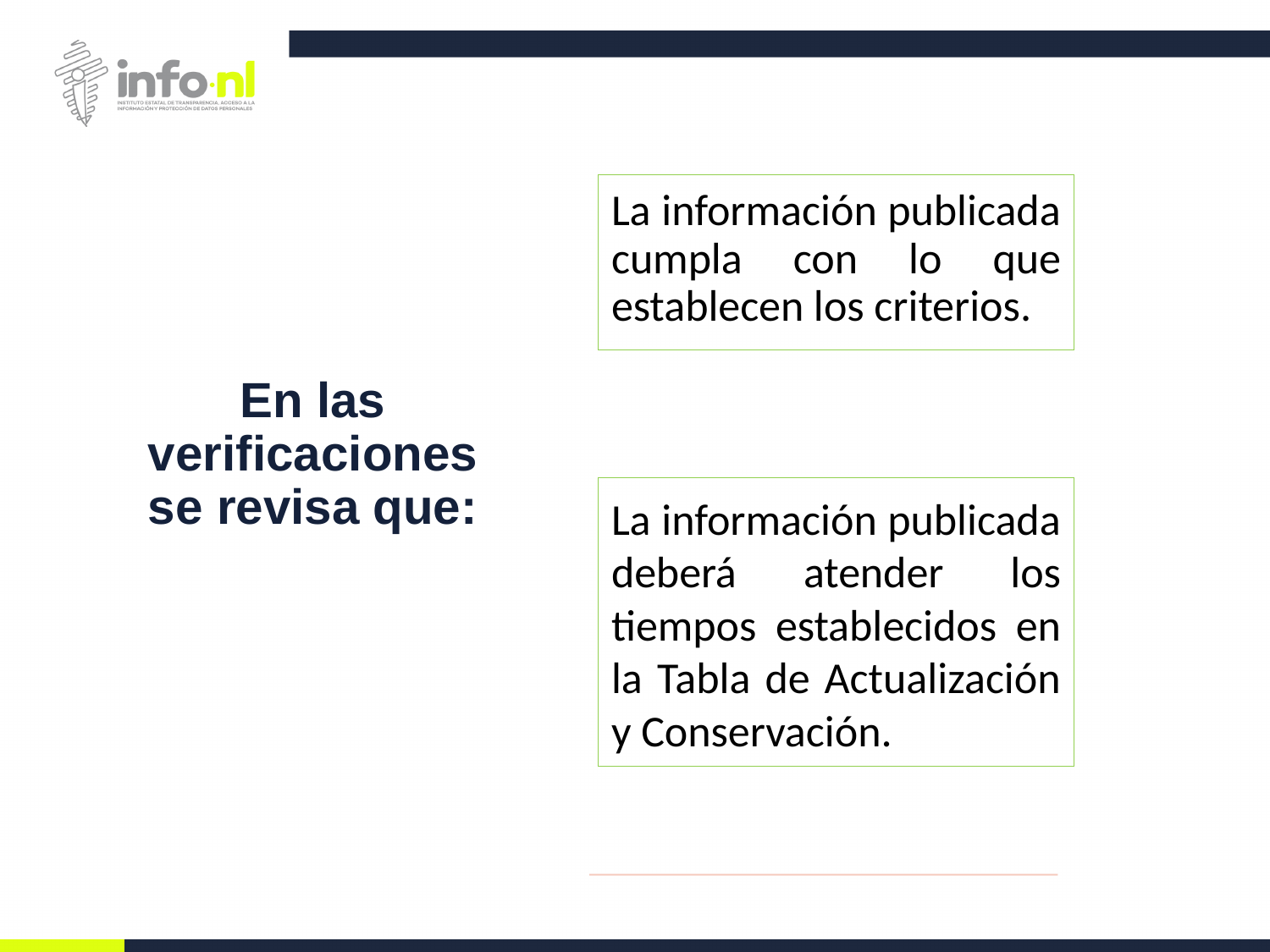

La información publicada cumpla con lo que establecen los criterios.

En las verificaciones se revisa que:

La información publicada deberá atender los tiempos establecidos en la Tabla de Actualización y Conservación.